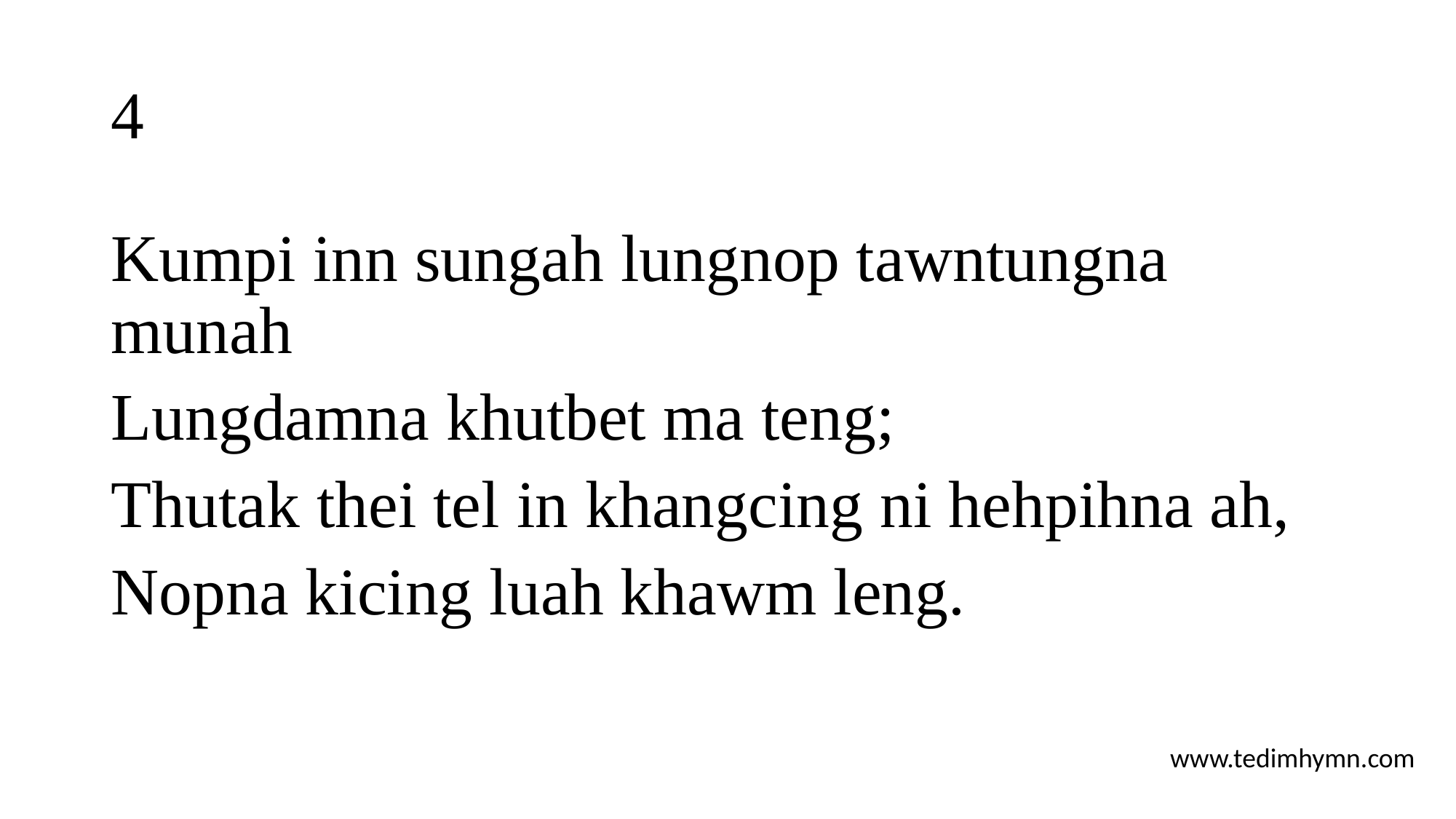

# 4
Kumpi inn sungah lungnop tawntungna munah
Lungdamna khutbet ma teng;
Thutak thei tel in khangcing ni hehpihna ah,
Nopna kicing luah khawm leng.

www.tedimhymn.com